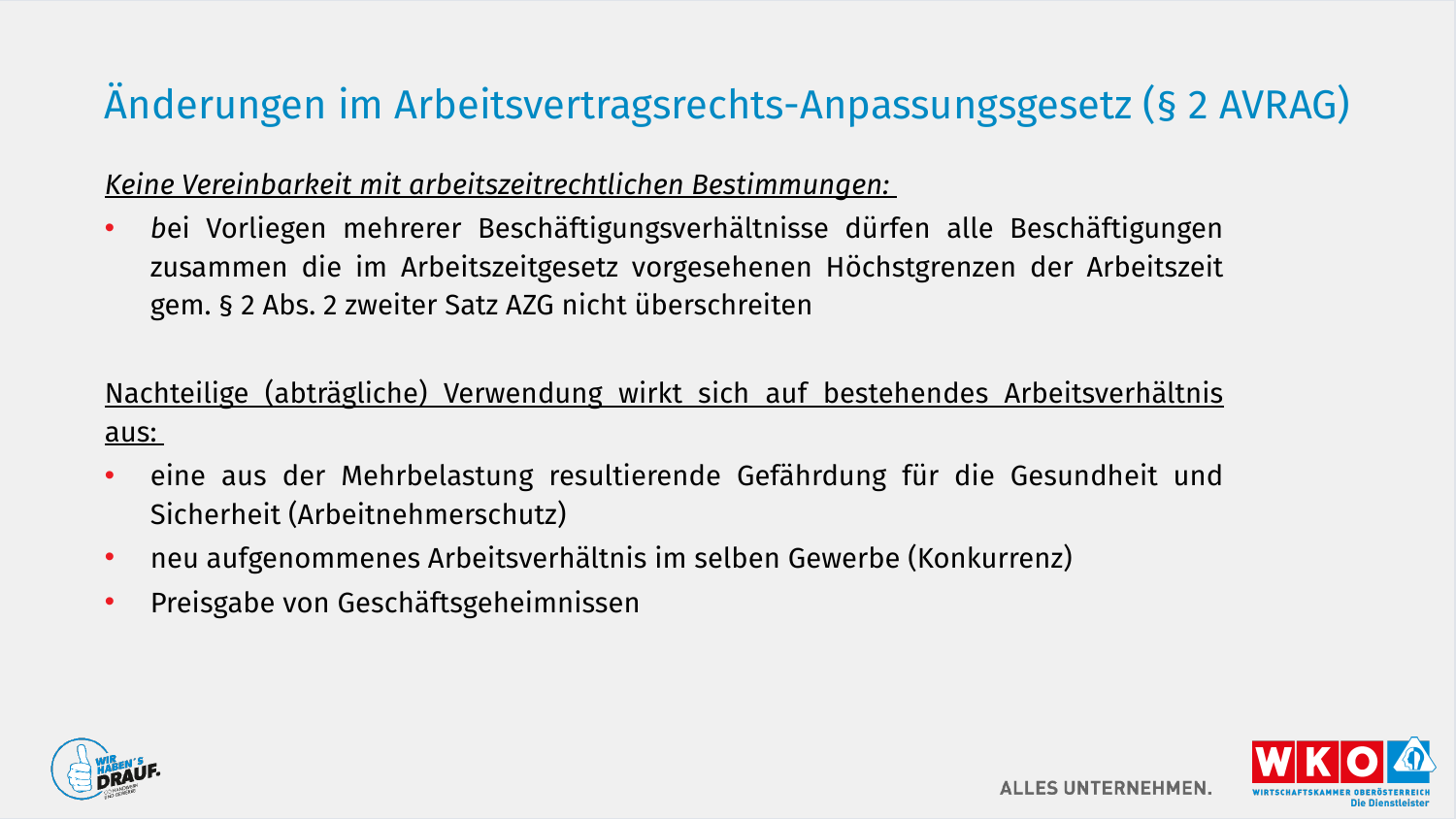

# Änderungen im Arbeitsvertragsrechts-Anpassungsgesetz (§ 2 AVRAG)
Keine Vereinbarkeit mit arbeitszeitrechtlichen Bestimmungen:
bei Vorliegen mehrerer Beschäftigungsverhältnisse dürfen alle Beschäftigungen zusammen die im Arbeitszeitgesetz vorgesehenen Höchstgrenzen der Arbeitszeit gem. § 2 Abs. 2 zweiter Satz AZG nicht überschreiten

Nachteilige (abträgliche) Verwendung wirkt sich auf bestehendes Arbeitsverhältnis aus:
eine aus der Mehrbelastung resultierende Gefährdung für die Gesundheit und Sicherheit (Arbeitnehmerschutz)
neu aufgenommenes Arbeitsverhältnis im selben Gewerbe (Konkurrenz)
Preisgabe von Geschäftsgeheimnissen